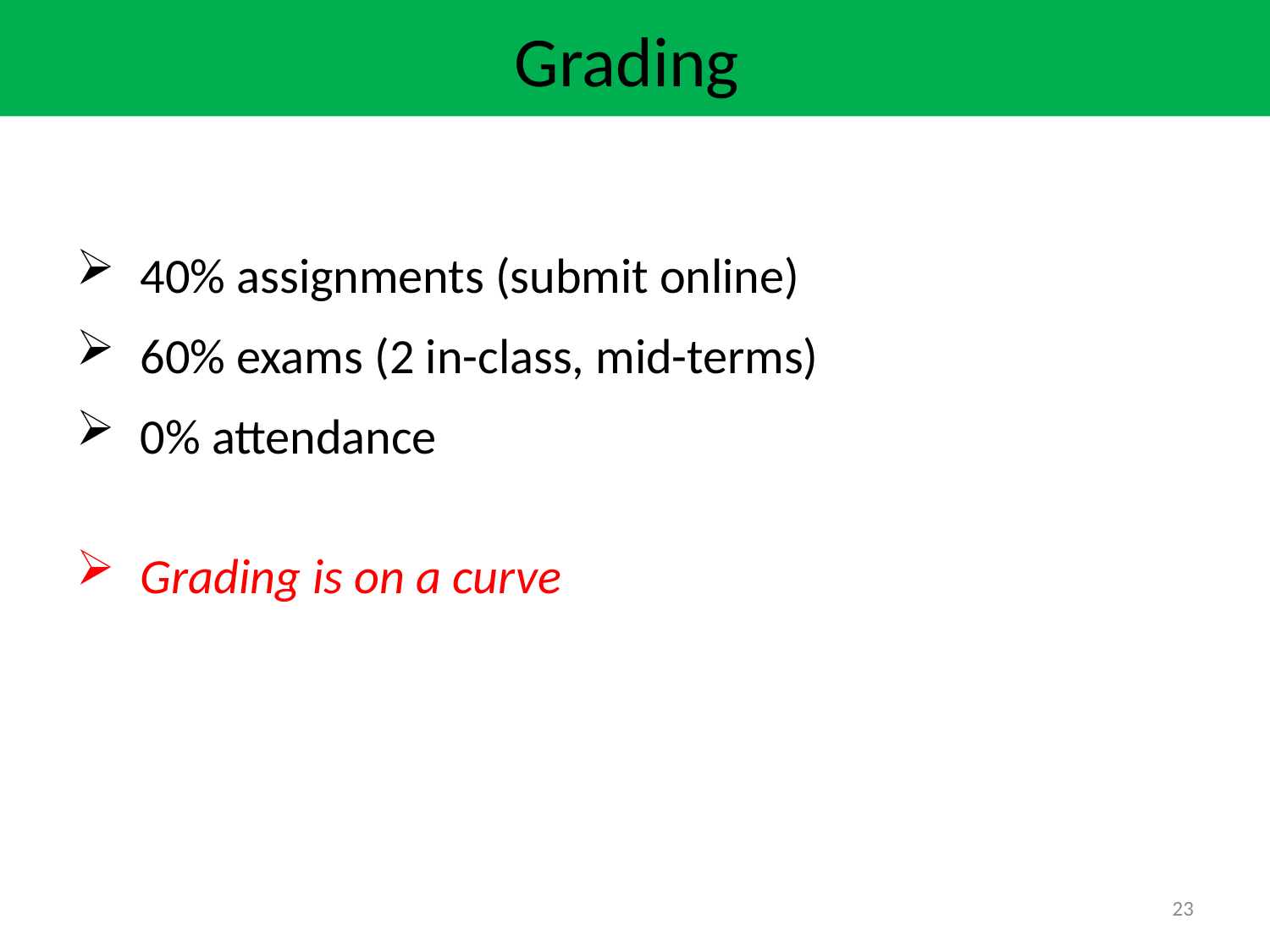

Grading
40% assignments (submit online)
60% exams (2 in-class, mid-terms)
0% attendance
Grading is on a curve
23